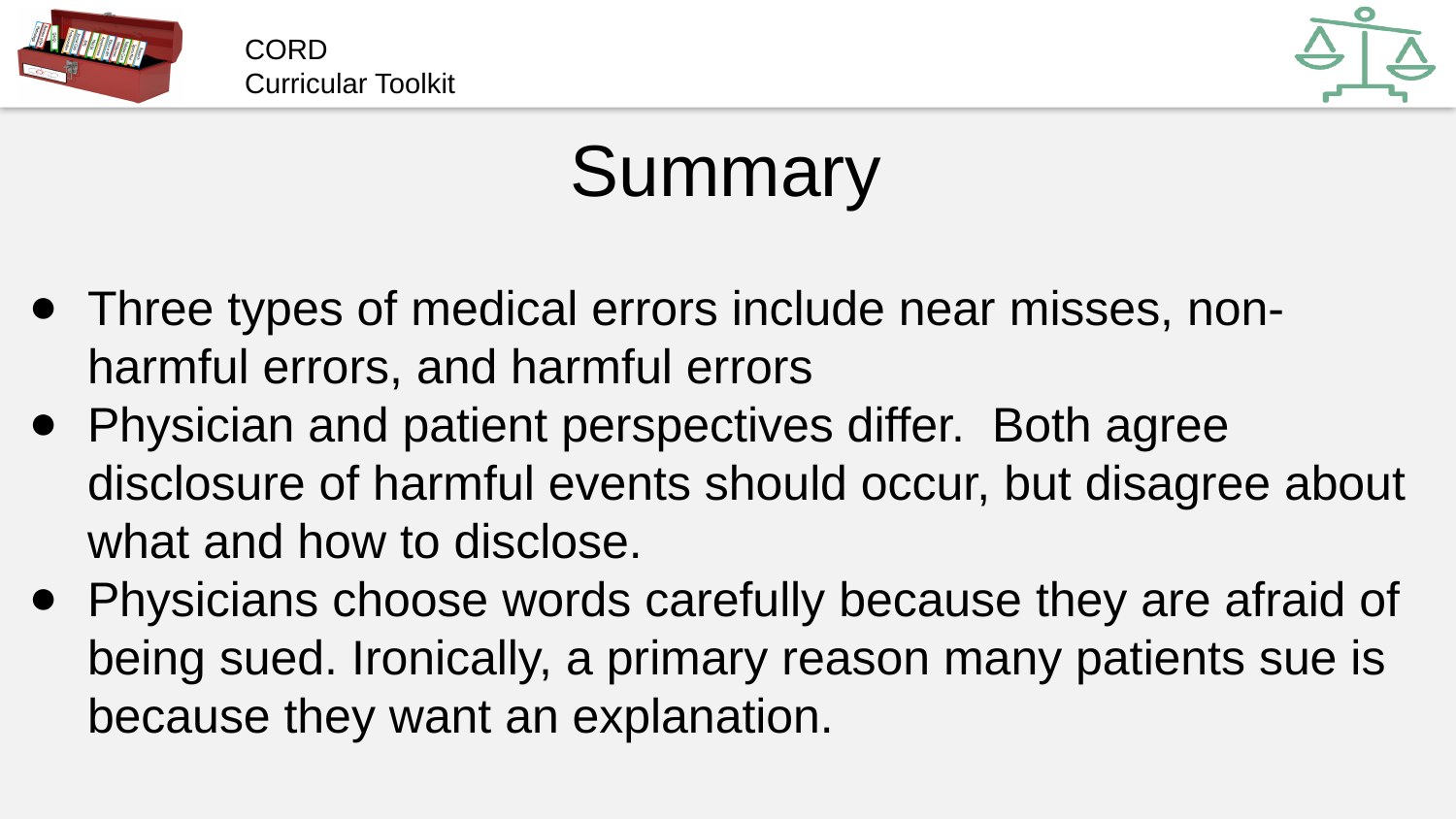

# Summary
Three types of medical errors include near misses, non-harmful errors, and harmful errors
Physician and patient perspectives differ.  Both agree disclosure of harmful events should occur, but disagree about what and how to disclose.
Physicians choose words carefully because they are afraid of being sued. Ironically, a primary reason many patients sue is because they want an explanation.